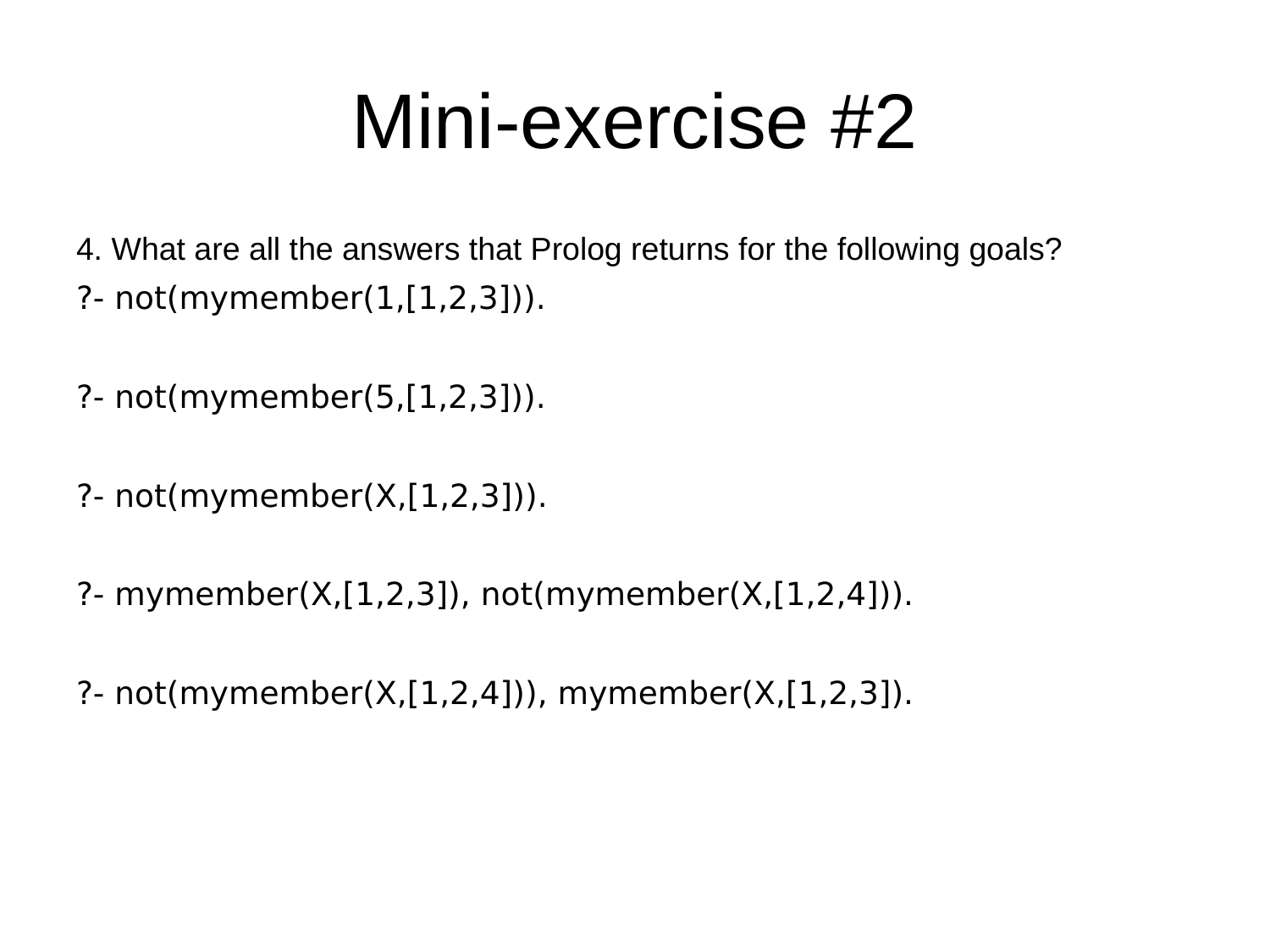

# Mini-exercise #2
4. What are all the answers that Prolog returns for the following goals?
?- not(mymember(1,[1,2,3])).

?- not(mymember(5,[1,2,3])).

?- not(mymember(X,[1,2,3])).

?- mymember(X,[1,2,3]), not(mymember(X,[1,2,4])).

?- not(mymember(X,[1,2,4])), mymember(X,[1,2,3]).